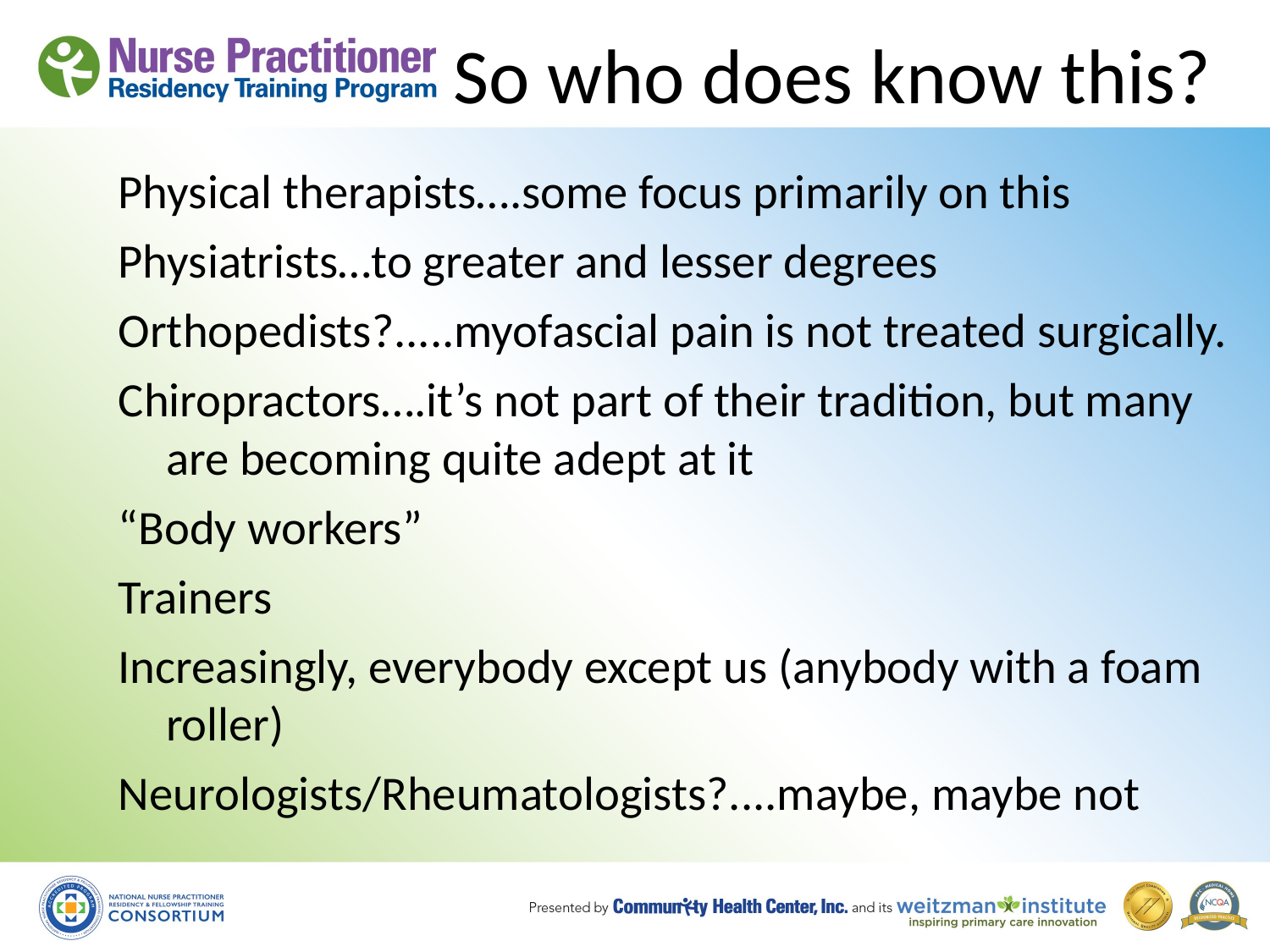

So who does know this?

Physical therapists….some focus primarily on this
Physiatrists…to greater and lesser degrees
Orthopedists?.....myofascial pain is not treated surgically.
Chiropractors….it’s not part of their tradition, but many are becoming quite adept at it
“Body workers”
Trainers
Increasingly, everybody except us (anybody with a foam roller)
Neurologists/Rheumatologists?....maybe, maybe not